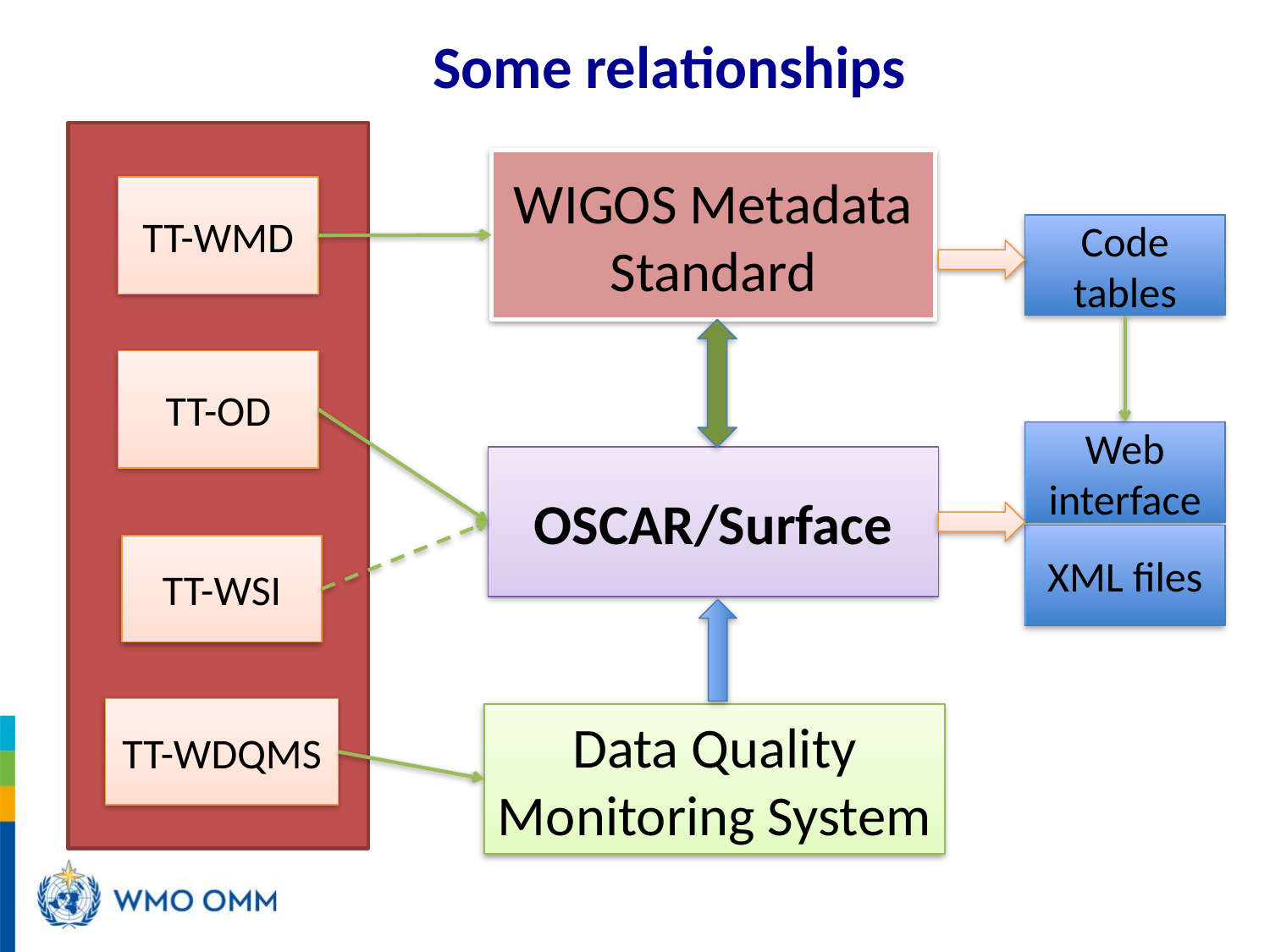

# Some relationships

WIGOS Metadata Standard
TT-WMD
Code tables

TT-OD
Web interface
OSCAR/Surface

XML files
TT-WSI

TT-WDQMS
Data Quality Monitoring System